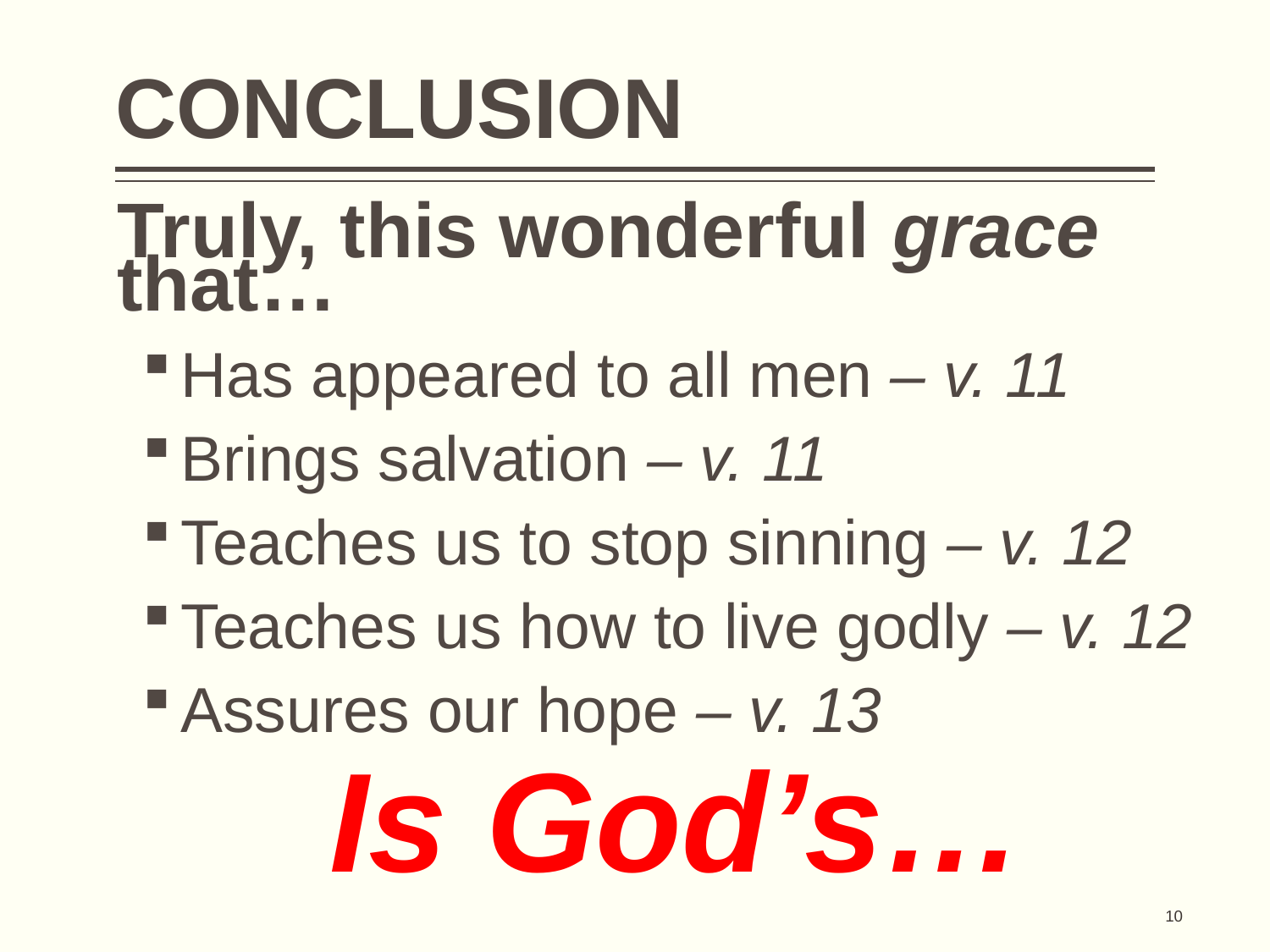

# CONCLUSION
Truly, this wonderful grace that…
Has appeared to all men – v. 11
Brings salvation – v. 11
Teaches us to stop sinning – v. 12
Teaches us how to live godly – v. 12
Assures our hope – v. 13
Is God’s…

10